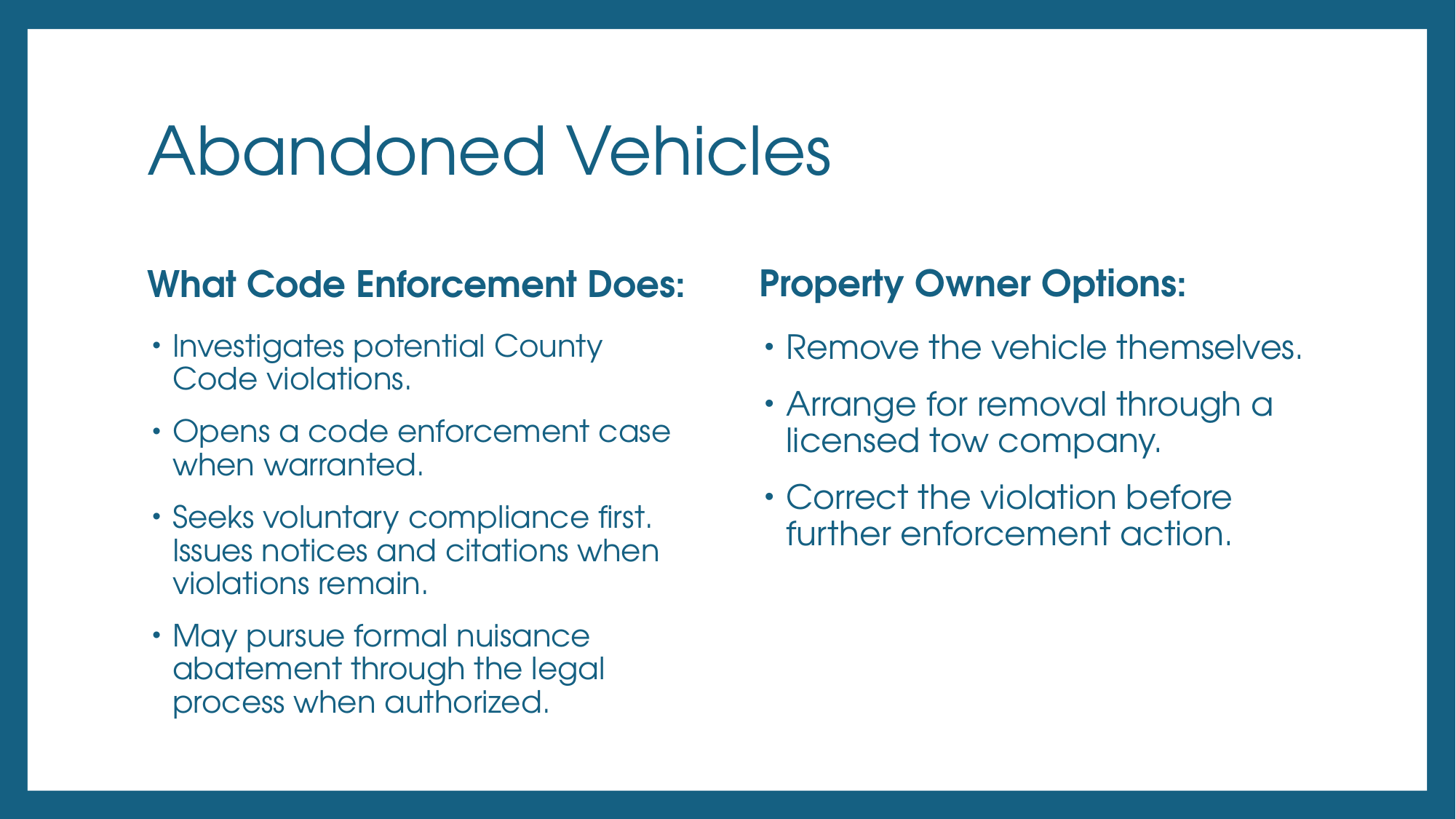

# Abandoned Vehicles
Property Owner Options:
What Code Enforcement Does:
Remove the vehicle themselves.
Arrange for removal through a licensed tow company.
Correct the violation before further enforcement action.
Investigates potential County Code violations.
Opens a code enforcement case when warranted.
Seeks voluntary compliance first. Issues notices and citations when violations remain.
May pursue formal nuisance abatement through the legal process when authorized.